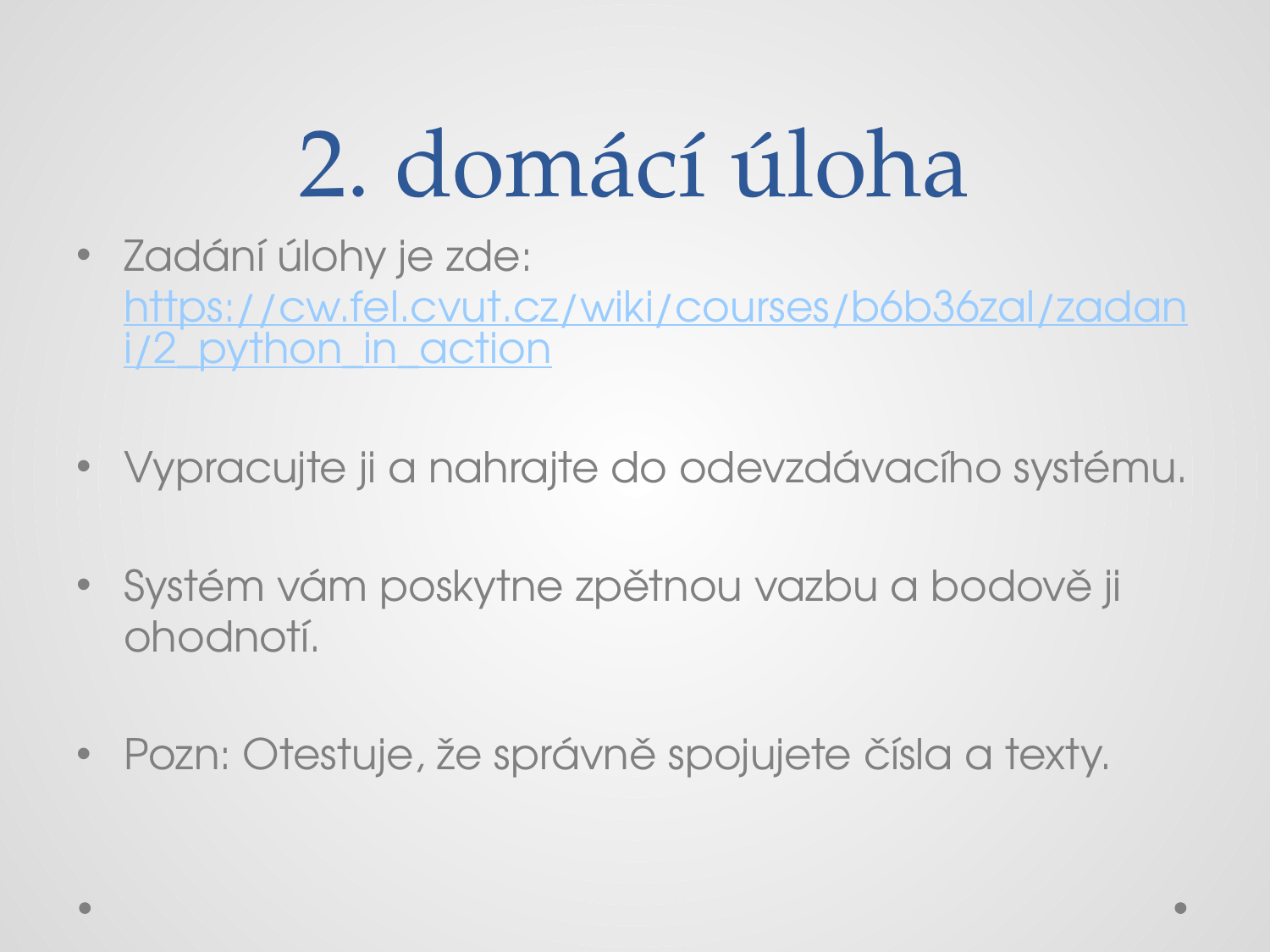

# 2. domácí úloha
Zadání úlohy je zde: https://cw.fel.cvut.cz/wiki/courses/b6b36zal/zadani/2_python_in_action

Vypracujte ji a nahrajte do odevzdávacího systému.

Systém vám poskytne zpětnou vazbu a bodově ji ohodnotí.

Pozn: Otestuje, že správně spojujete čísla a texty.